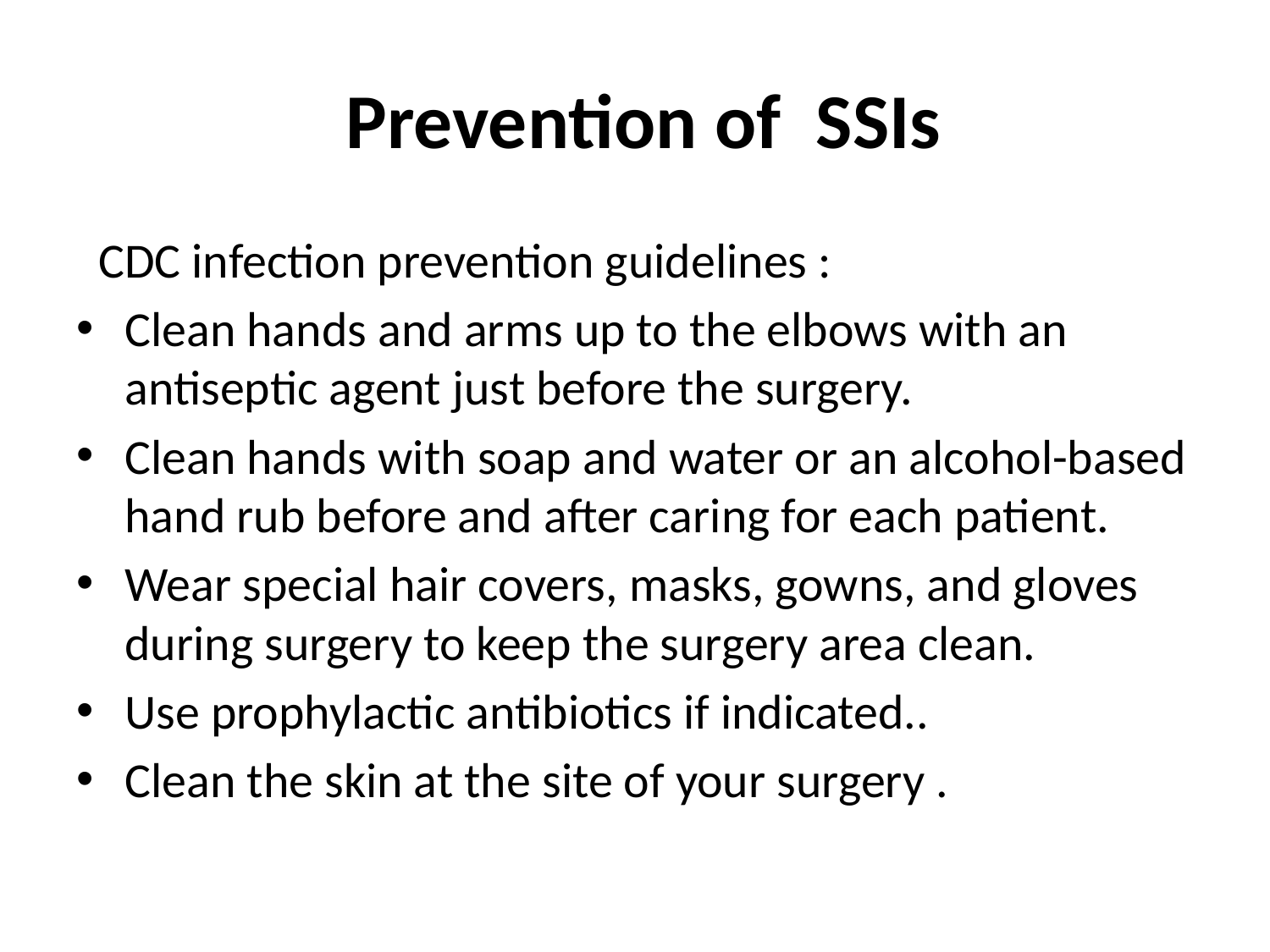

# Prevention of  SSIs
  CDC infection prevention guidelines :
Clean hands and arms up to the elbows with an antiseptic agent just before the surgery.
Clean hands with soap and water or an alcohol-based hand rub before and after caring for each patient.
Wear special hair covers, masks, gowns, and gloves during surgery to keep the surgery area clean.
Use prophylactic antibiotics if indicated..
Clean the skin at the site of your surgery .